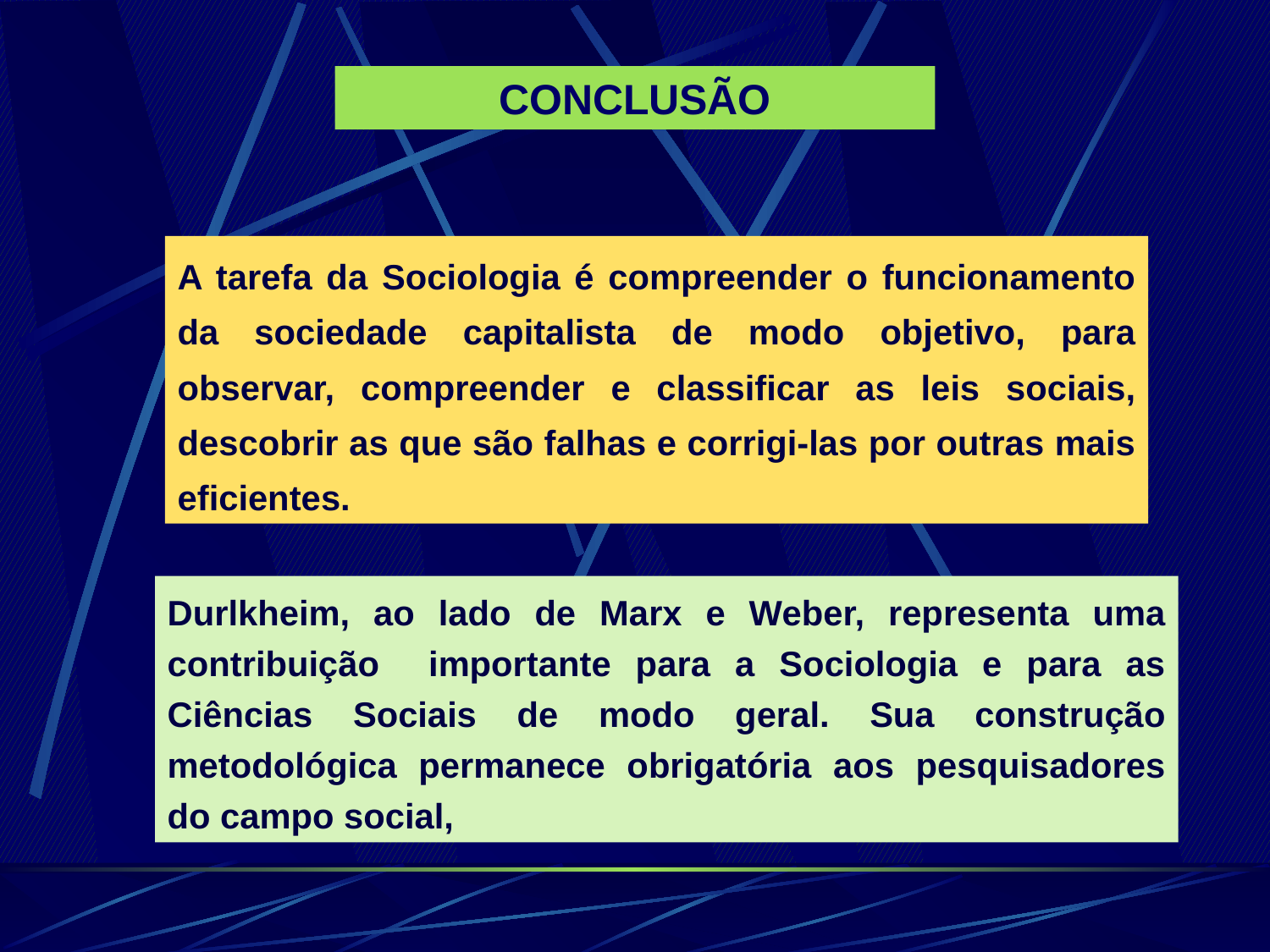

CONCLUSÃO
A tarefa da Sociologia é compreender o funcionamento da sociedade capitalista de modo objetivo, para observar, compreender e classificar as leis sociais, descobrir as que são falhas e corrigi-las por outras mais eficientes.
Durlkheim, ao lado de Marx e Weber, representa uma contribuição  importante para a Sociologia e para as Ciências Sociais de modo geral. Sua construção metodológica permanece obrigatória aos pesquisadores do campo social,